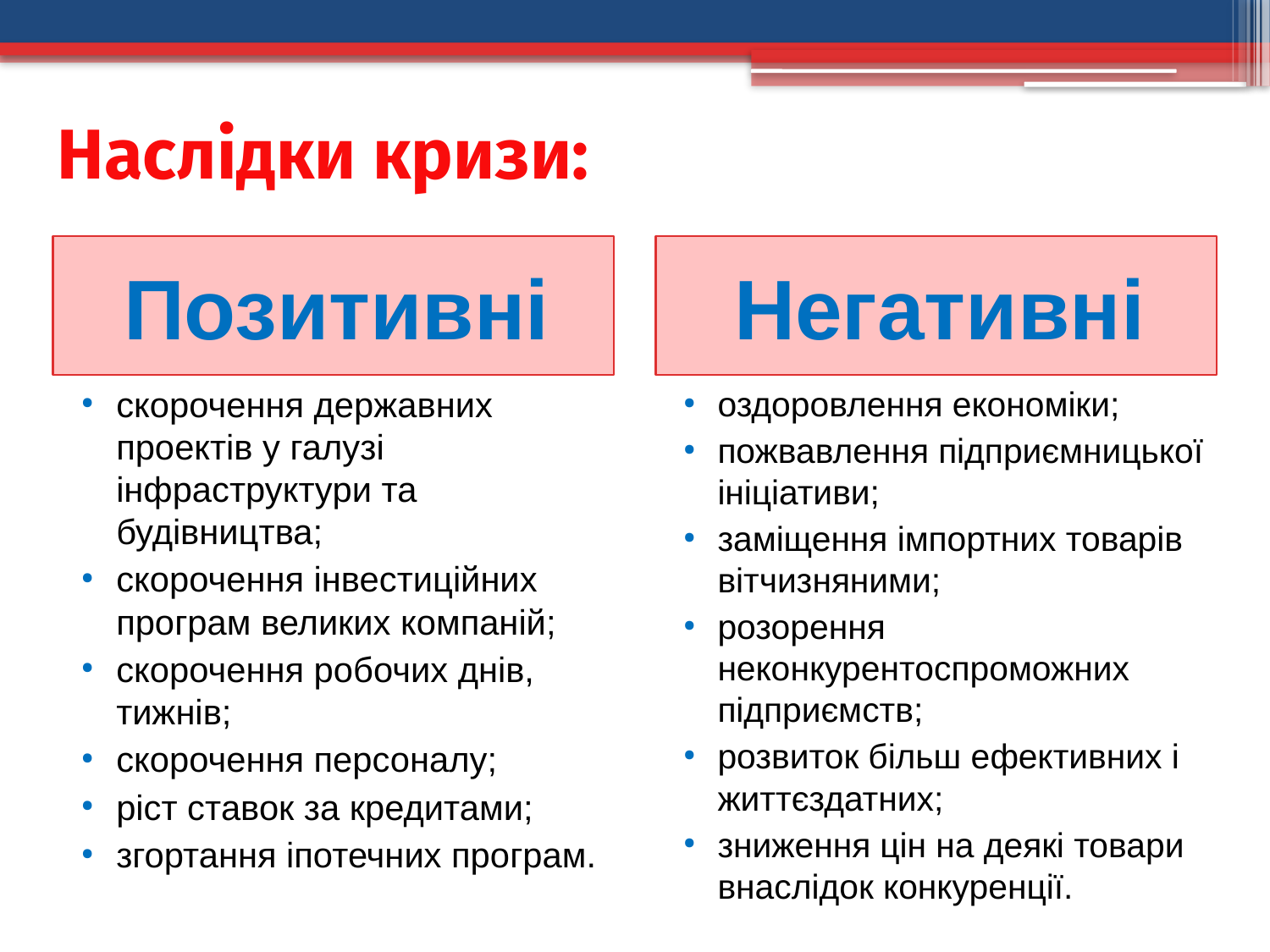

# Наслідки кризи:
Позитивні
Негативні
скорочення державних проектів у галузі інфраструктури та будівництва;
скорочення інвестиційних програм великих компаній;
скорочення робочих днів, тижнів;
скорочення персоналу;
ріст ставок за кредитами;
згортання іпотечних програм.
оздоровлення економіки;
пожвавлення підприємницької ініціативи;
заміщення імпортних товарів вітчизняними;
розорення неконкурентоспроможних підприємств;
розвиток більш ефективних і життєздатних;
зниження цін на деякі товари  внаслідок конкуренції.